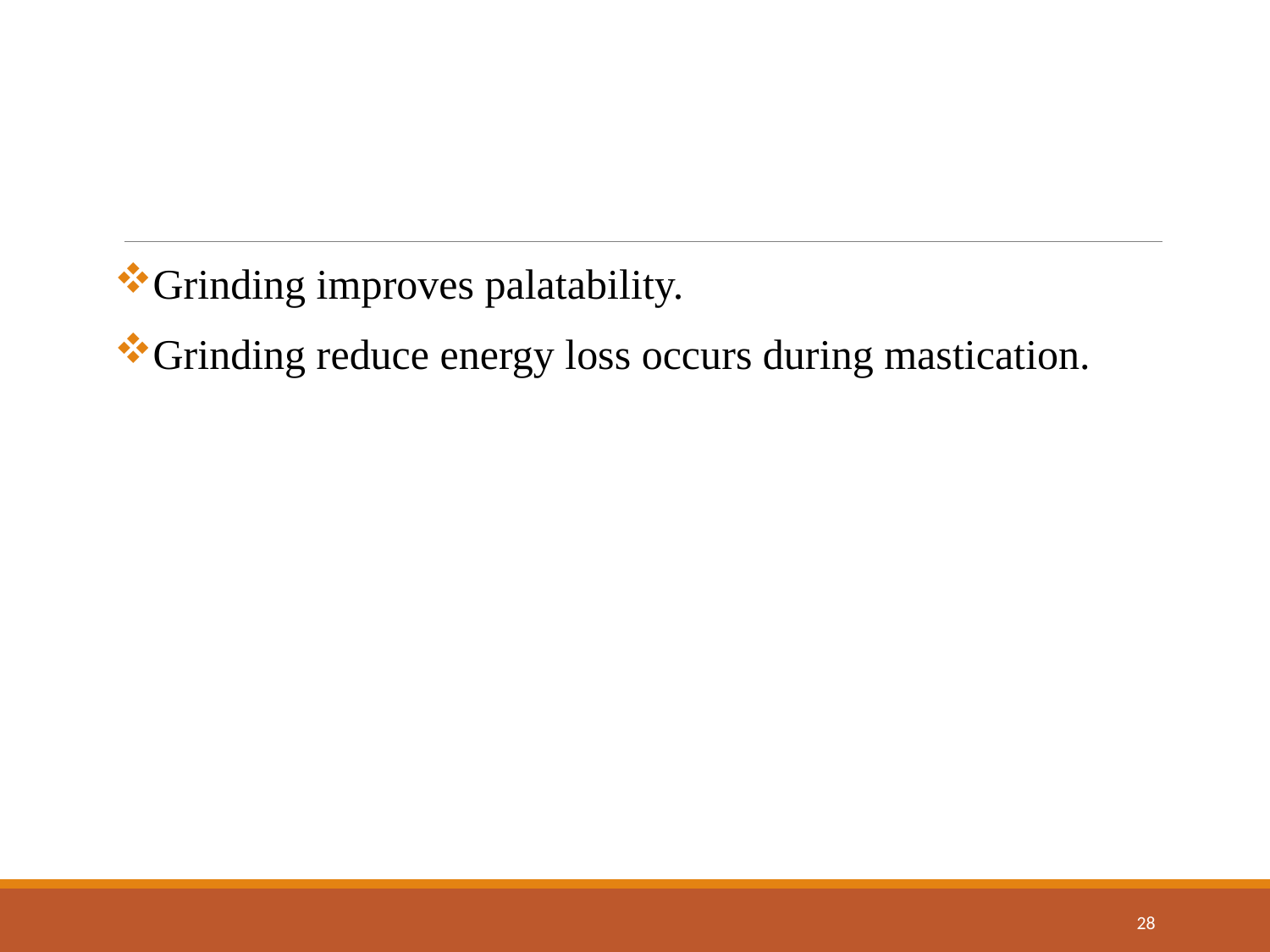

Grinding improves palatability.
Grinding reduce energy loss occurs during mastication.

28